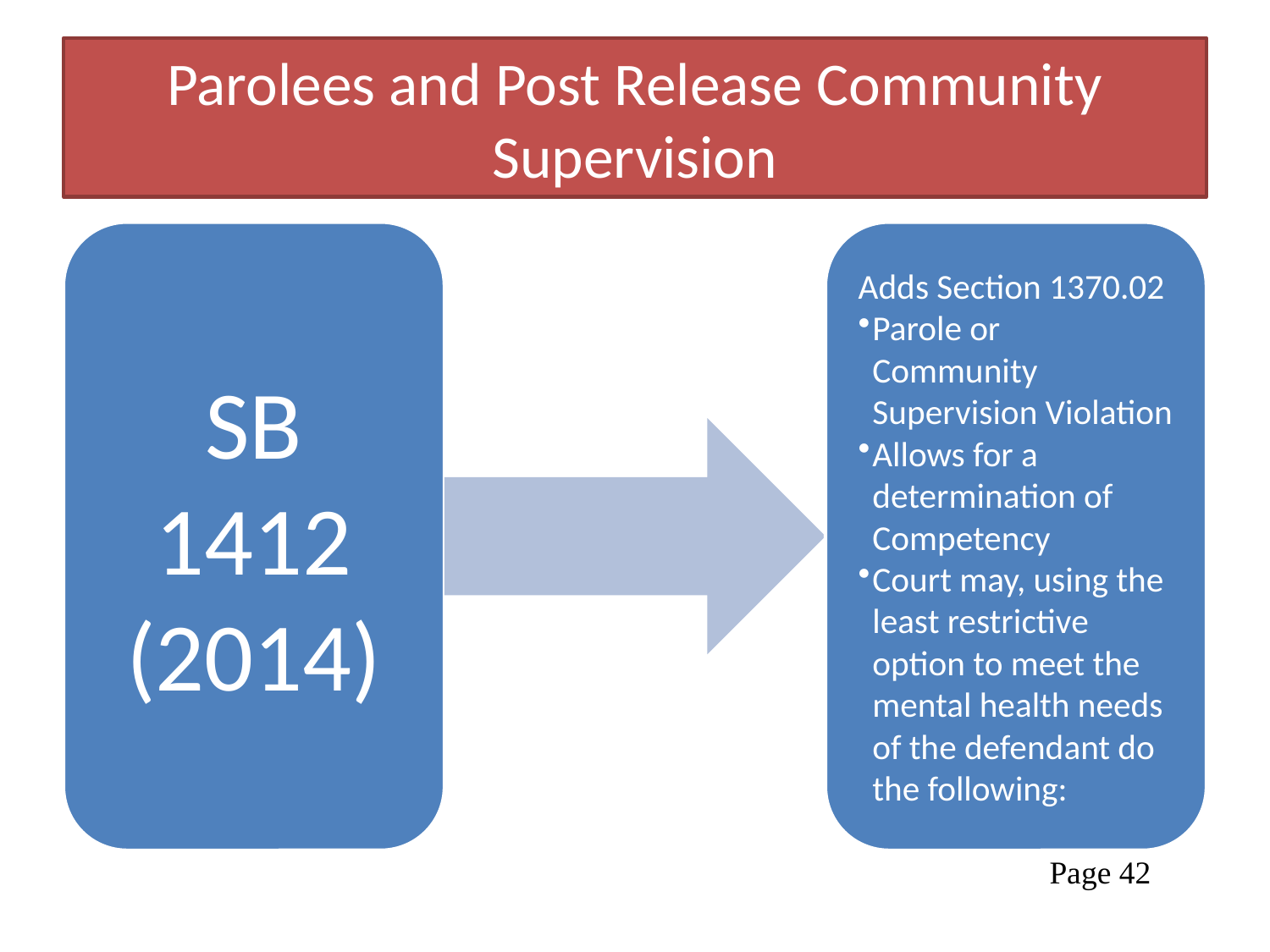

# Parolees and Post Release Community Supervision
SB 1412 (2014)
Adds Section 1370.02
Parole or Community Supervision Violation
Allows for a determination of Competency
Court may, using the least restrictive option to meet the mental health needs of the defendant do the following:
Page 42